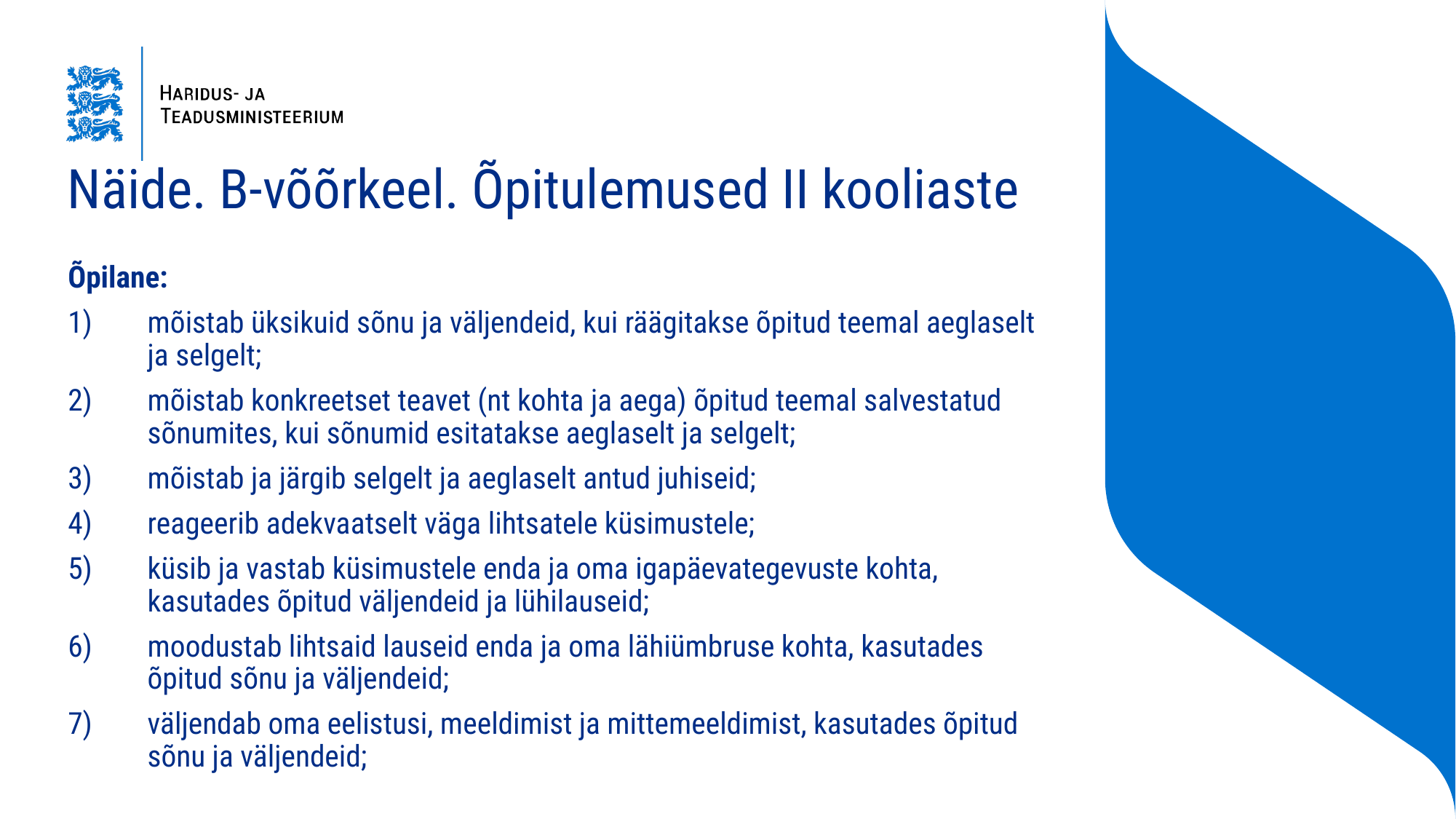

# Näide. B-võõrkeel. Õpitulemused II kooliaste
Õpilane:
mõistab üksikuid sõnu ja väljendeid, kui räägitakse õpitud teemal aeglaselt ja selgelt;
mõistab konkreetset teavet (nt kohta ja aega) õpitud teemal salvestatud sõnumites, kui sõnumid esitatakse aeglaselt ja selgelt;
mõistab ja järgib selgelt ja aeglaselt antud juhiseid;
reageerib adekvaatselt väga lihtsatele küsimustele;
küsib ja vastab küsimustele enda ja oma igapäevategevuste kohta, kasutades õpitud väljendeid ja lühilauseid;
moodustab lihtsaid lauseid enda ja oma lähiümbruse kohta, kasutades õpitud sõnu ja väljendeid;
väljendab oma eelistusi, meeldimist ja mittemeeldimist, kasutades õpitud sõnu ja väljendeid;